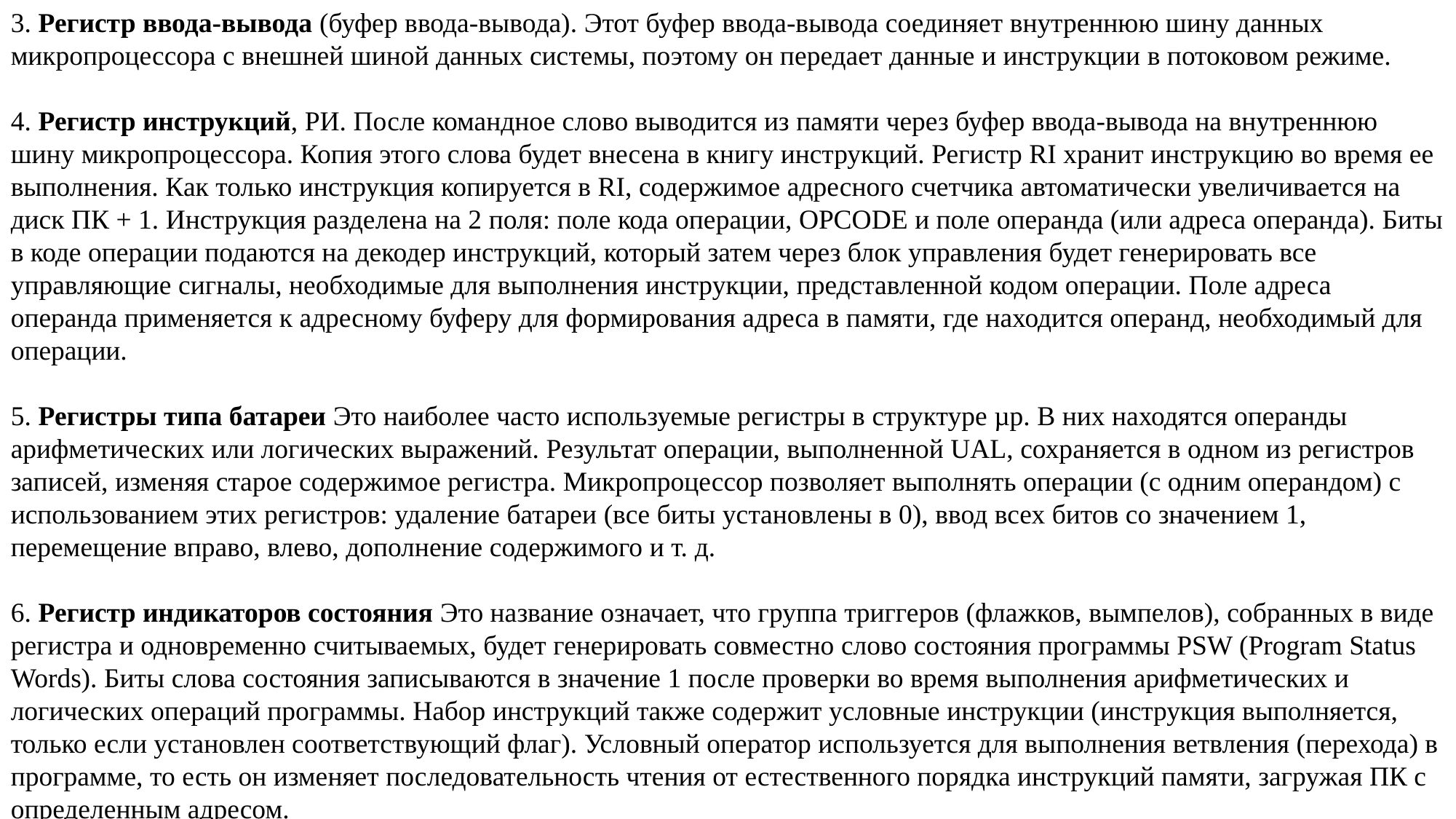

3. Регистр ввода-вывода (буфер ввода-вывода). Этот буфер ввода-вывода соединяет внутреннюю шину данных микропроцессора с внешней шиной данных системы, поэтому он передает данные и инструкции в потоковом режиме.

4. Регистр инструкций, РИ. После командное слово выводится из памяти через буфер ввода-вывода на внутреннюю шину микропроцессора. Копия этого слова будет внесена в книгу инструкций. Регистр RI хранит инструкцию во время ее выполнения. Как только инструкция копируется в RI, содержимое адресного счетчика автоматически увеличивается на диск ПК + 1. Инструкция разделена на 2 поля: поле кода операции, OPCODE и поле операнда (или адреса операнда). Биты в коде операции подаются на декодер инструкций, который затем через блок управления будет генерировать все управляющие сигналы, необходимые для выполнения инструкции, представленной кодом операции. Поле адреса операнда применяется к адресному буферу для формирования адреса в памяти, где находится операнд, необходимый для операции.

5. Регистры типа батареи Это наиболее часто используемые регистры в структуре µp. В них находятся операнды арифметических или логических выражений. Результат операции, выполненной UAL, сохраняется в одном из регистров записей, изменяя старое содержимое регистра. Микропроцессор позволяет выполнять операции (с одним операндом) с использованием этих регистров: удаление батареи (все биты установлены в 0), ввод всех битов со значением 1, перемещение вправо, влево, дополнение содержимого и т. д.

6. Регистр индикаторов состояния Это название означает, что группа триггеров (флажков, вымпелов), собранных в виде регистра и одновременно считываемых, будет генерировать совместно слово состояния программы PSW (Program Status Words). Биты слова состояния записываются в значение 1 после проверки во время выполнения арифметических и логических операций программы. Набор инструкций также содержит условные инструкции (инструкция выполняется, только если установлен соответствующий флаг). Условный оператор используется для выполнения ветвления (перехода) в программе, то есть он изменяет последовательность чтения от естественного порядка инструкций памяти, загружая ПК с определенным адресом.